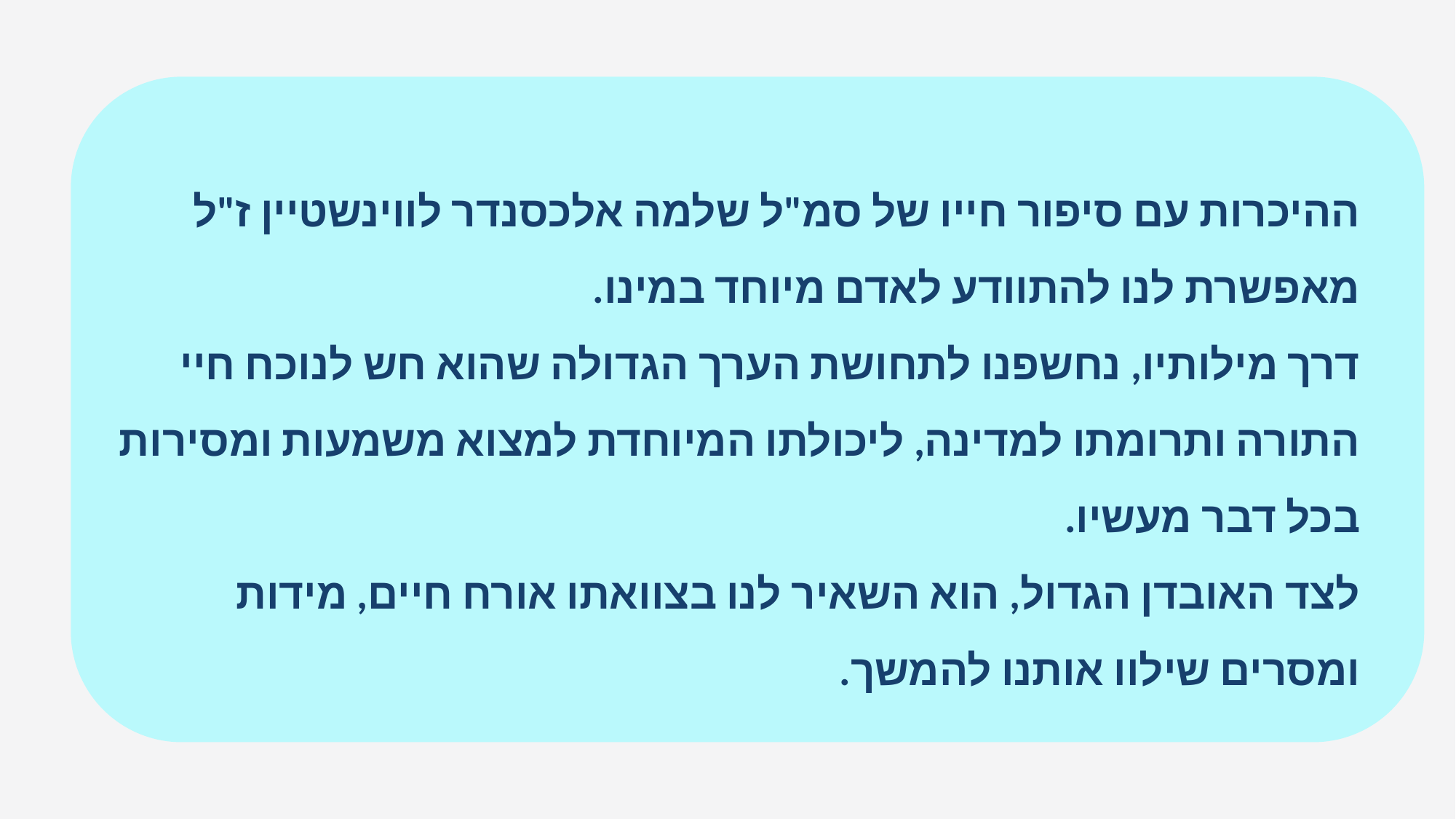

ההיכרות עם סיפור חייו של סמ"ל שלמה אלכסנדר לווינשטיין ז"ל
מאפשרת לנו להתוודע לאדם מיוחד במינו.
דרך מילותיו, נחשפנו לתחושת הערך הגדולה שהוא חש לנוכח חיי התורה ותרומתו למדינה, ליכולתו המיוחדת למצוא משמעות ומסירות בכל דבר מעשיו.
לצד האובדן הגדול, הוא השאיר לנו בצוואתו אורח חיים, מידות ומסרים שילוו אותנו להמשך.